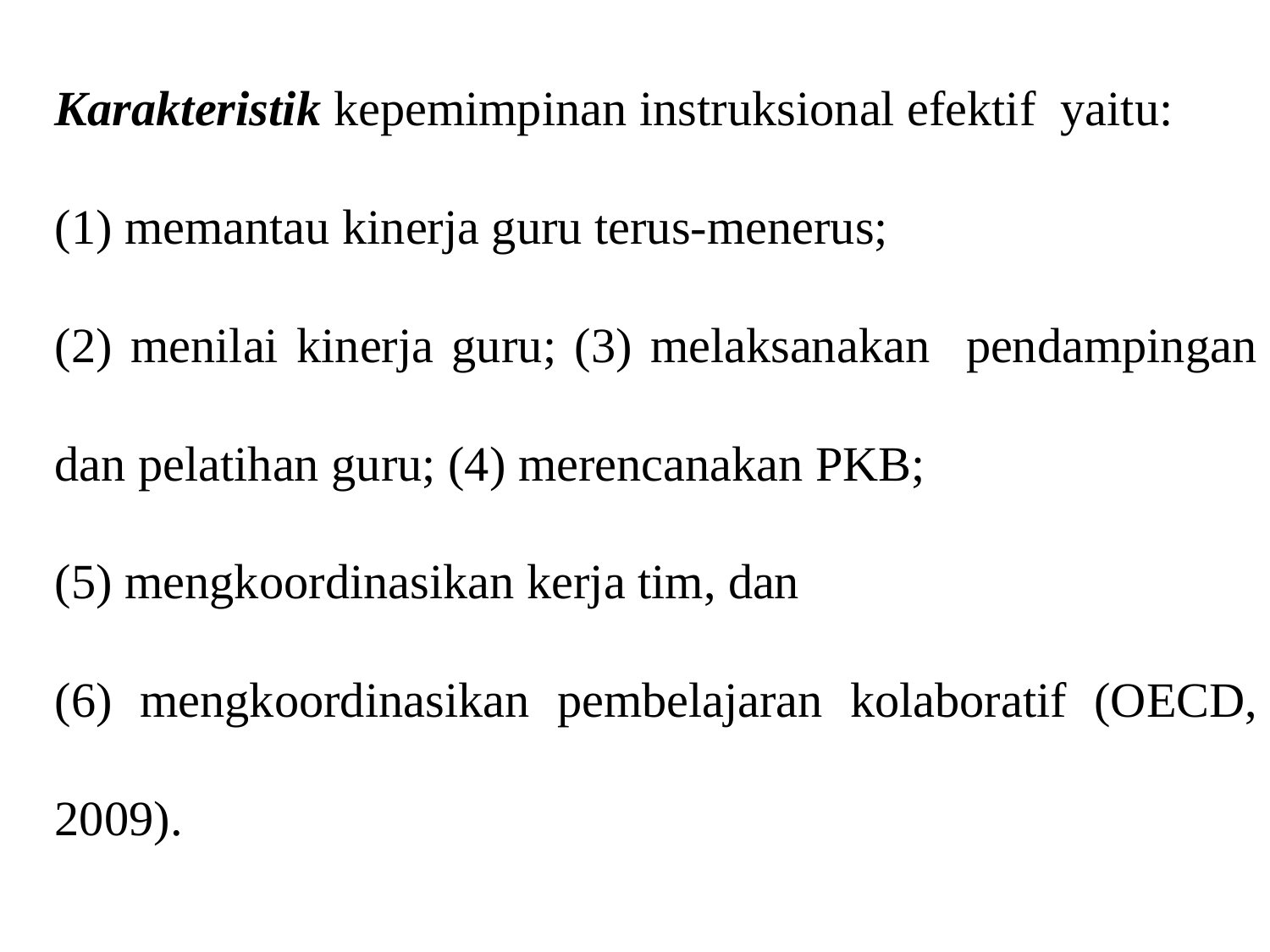

Karakteristik kepemimpinan instruksional efektif  yaitu:
(1) memantau kinerja guru terus-menerus;
(2) menilai kinerja guru; (3) melaksanakan  pendampingan dan pelatihan guru; (4) merencanakan PKB;
(5) mengkoordinasikan kerja tim, dan
(6) mengkoordinasikan pembelajaran kolaboratif (OECD, 2009).